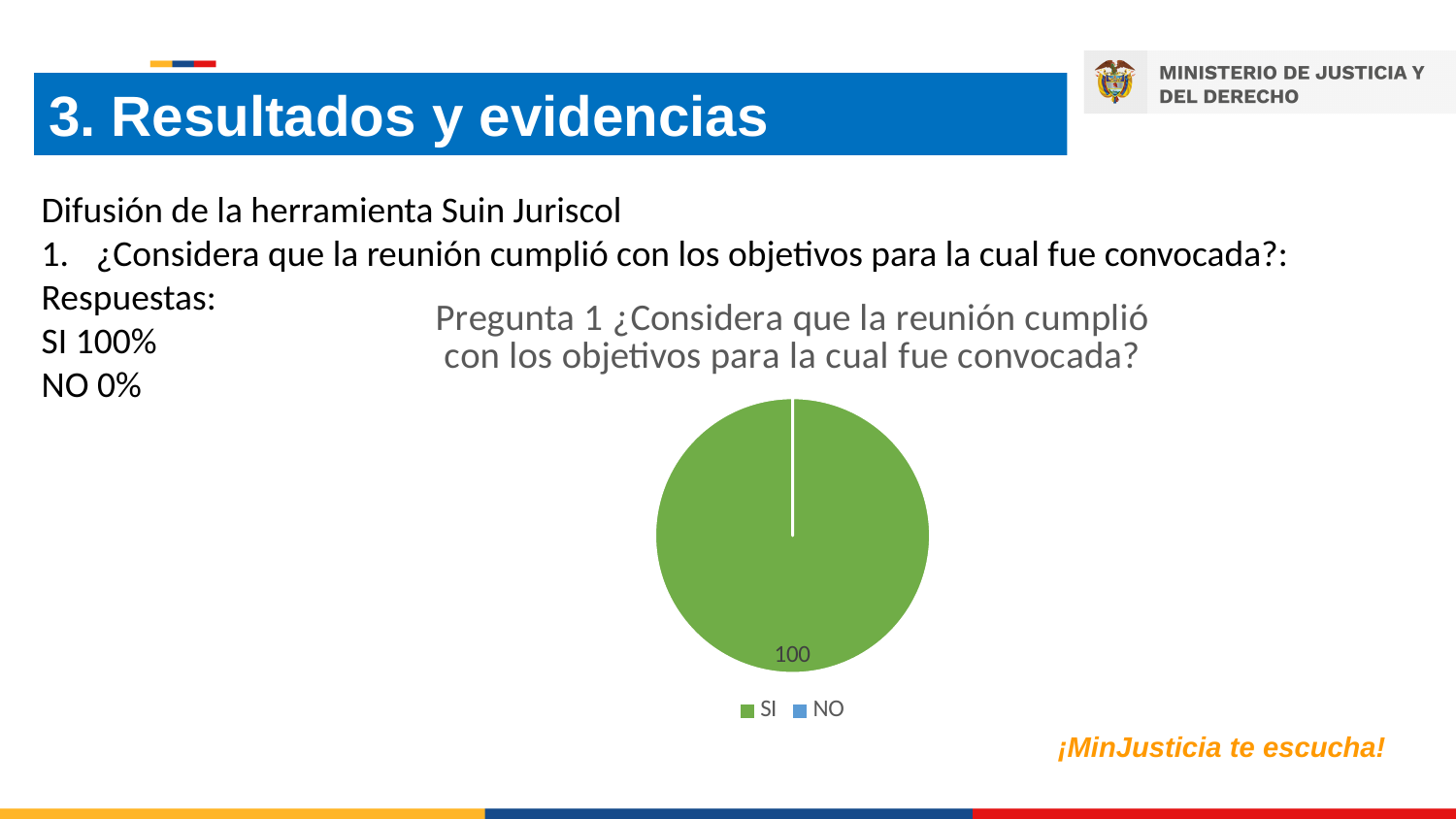

3. Resultados y evidencias

Difusión de la herramienta Suin Juriscol
¿Considera que la reunión cumplió con los objetivos para la cual fue convocada?:
Respuestas:
SI 100%
NO 0%

### Chart:

| Category | Pregunta 1 ¿Considera que la reunión cumplió con los objetivos para la cual fue convocada? |
|---|---|
| SI | 100.0 |
| NO | 0.0 |
¡MinJusticia te escucha!